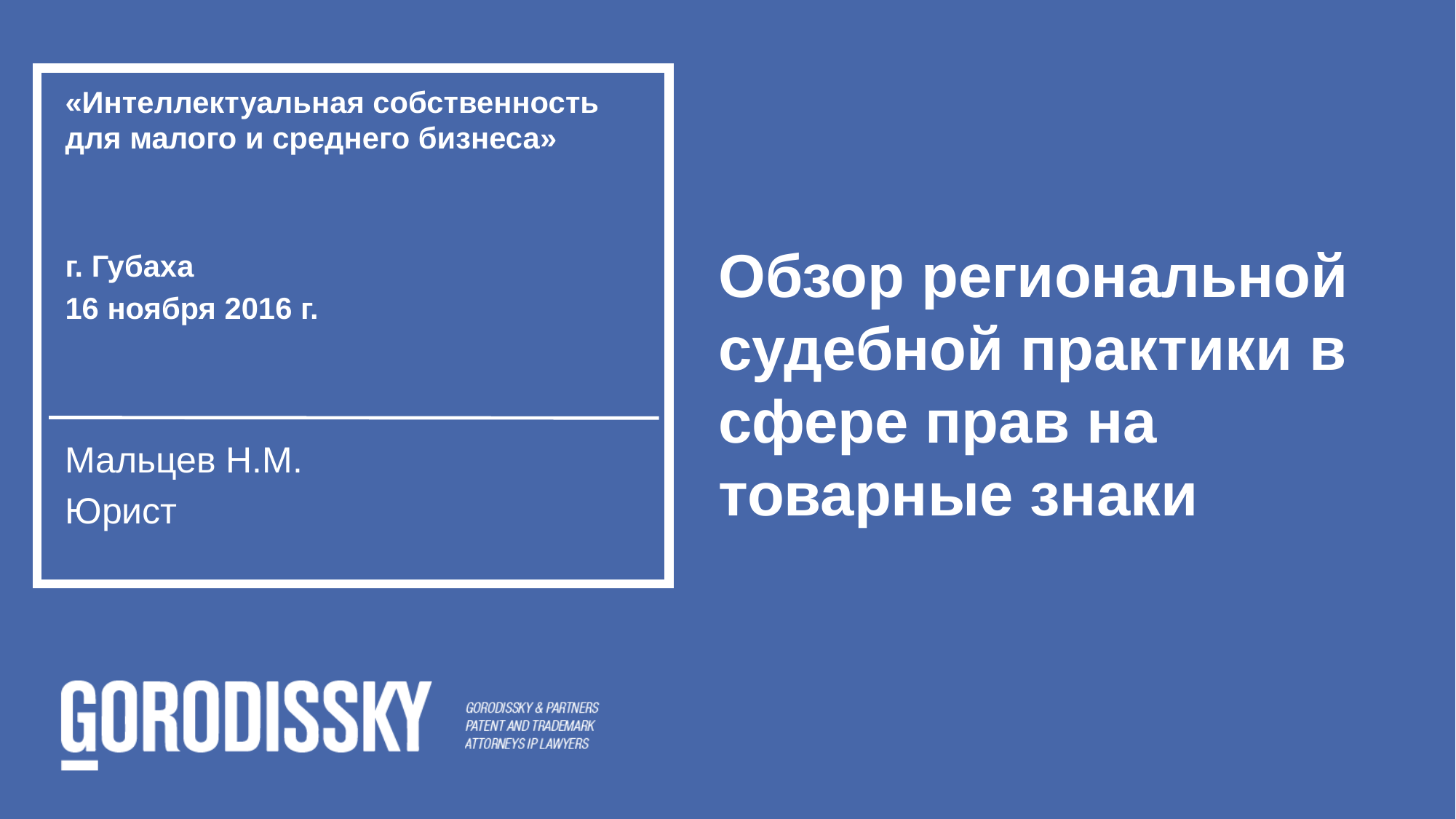

«Интеллектуальная собственность для малого и среднего бизнеса»

г. Губаха
16 ноября 2016 г.

Обзор региональной судебной практики в сфере прав на товарные знаки
Мальцев Н.М.
Юрист